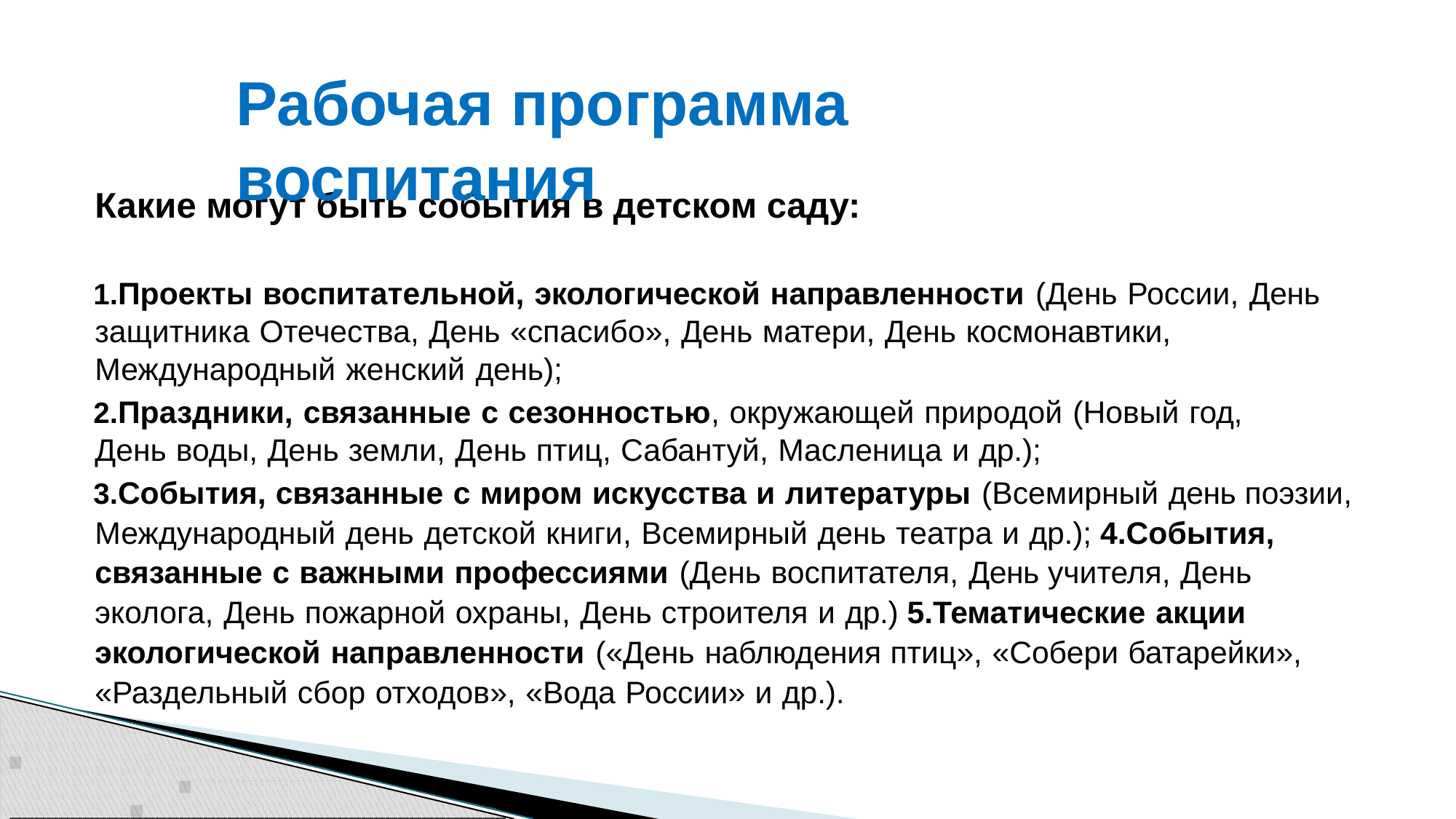

# Рабочая программа воспитания
Какие могут быть события в детском саду:
Проекты воспитательной, экологической направленности (День России, День защитника Отечества, День «спасибо», День матери, День космонавтики, Международный женский день);
Праздники, связанные с сезонностью, окружающей природой (Новый год, День воды, День земли, День птиц, Сабантуй, Масленица и др.);
События, связанные с миром искусства и литературы (Всемирный день поэзии, Международный день детской книги, Всемирный день театра и др.); 4.События, связанные с важными профессиями (День воспитателя, День учителя, День эколога, День пожарной охраны, День строителя и др.) 5.Тематические акции экологической направленности («День наблюдения птиц», «Собери батарейки», «Раздельный сбор отходов», «Вода России» и др.).